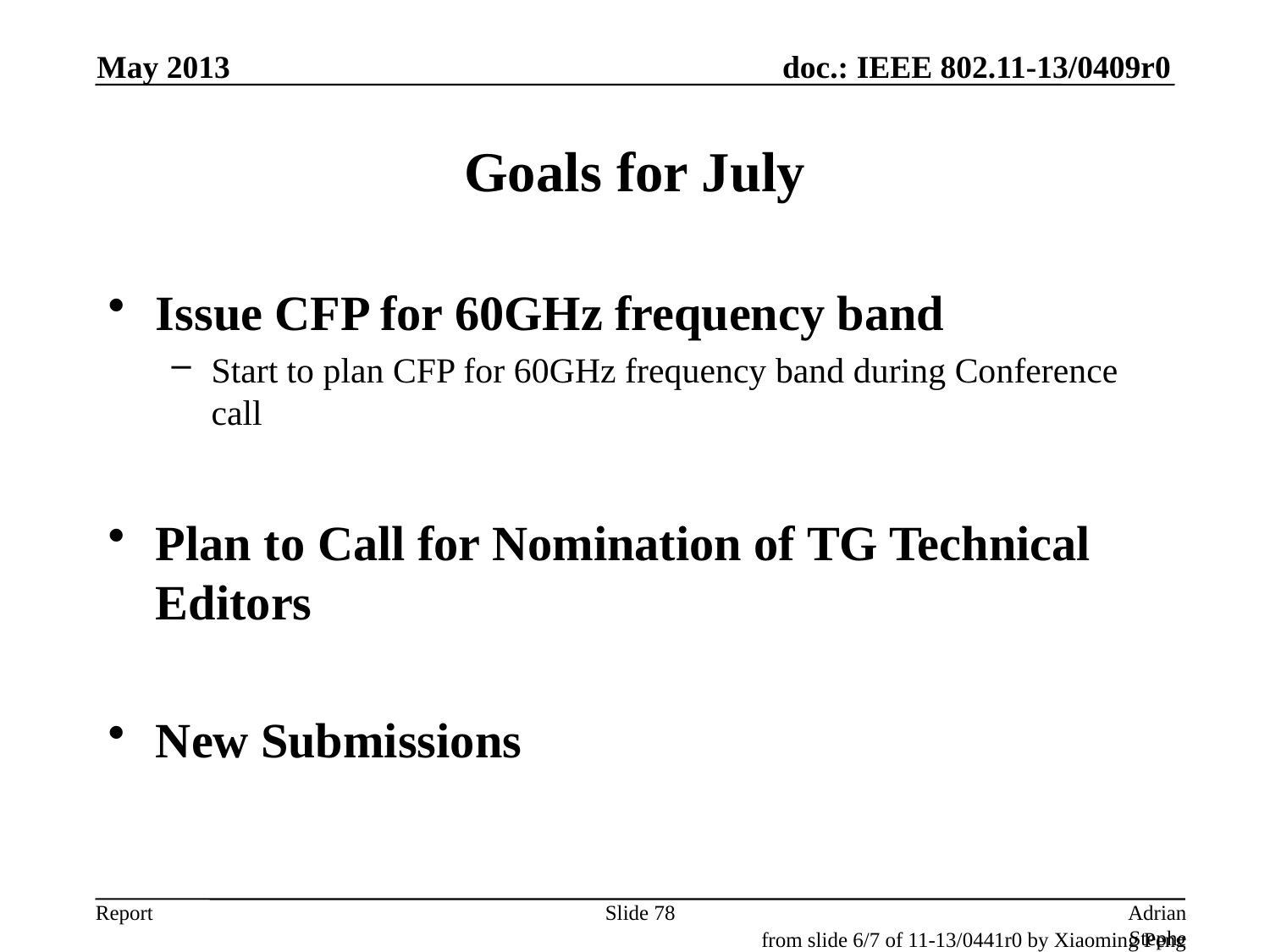

May 2013
# Goals for July
Issue CFP for 60GHz frequency band
Start to plan CFP for 60GHz frequency band during Conference call

Plan to Call for Nomination of TG Technical Editors

New Submissions

Slide 78
Adrian Stephens, Intel Corporation
from slide 6/7 of 11-13/0441r0 by Xiaoming Peng